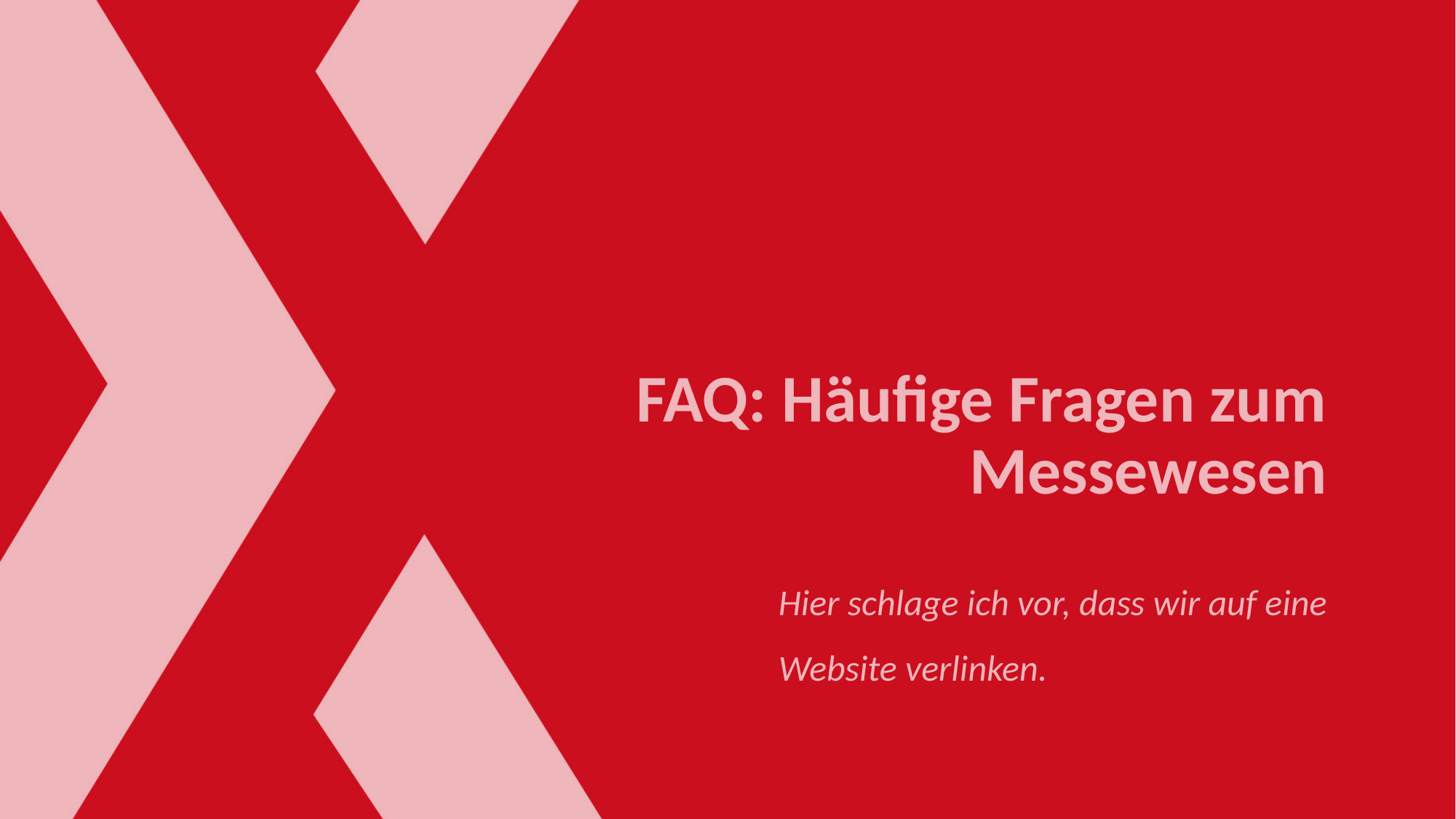

# FAQ: Häufige Fragen zum Messewesen
Hier schlage ich vor, dass wir auf eine Website verlinken.